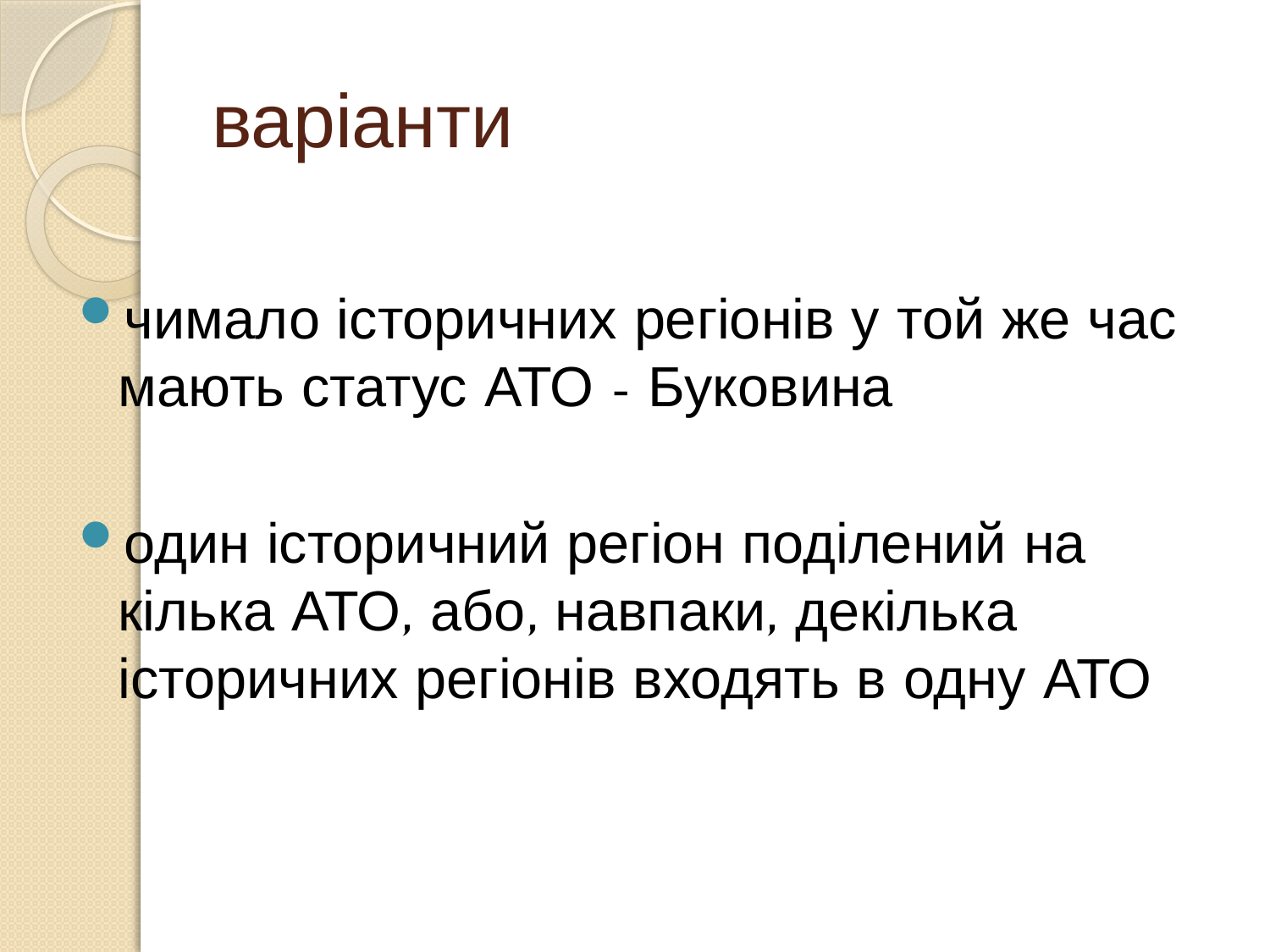

# варіанти
чимало історичних регіонів у той же час мають статус АТО - Буковина

один історичний регіон поділений на кілька АТО, або, навпаки, декілька історичних регіонів входять в одну АТО